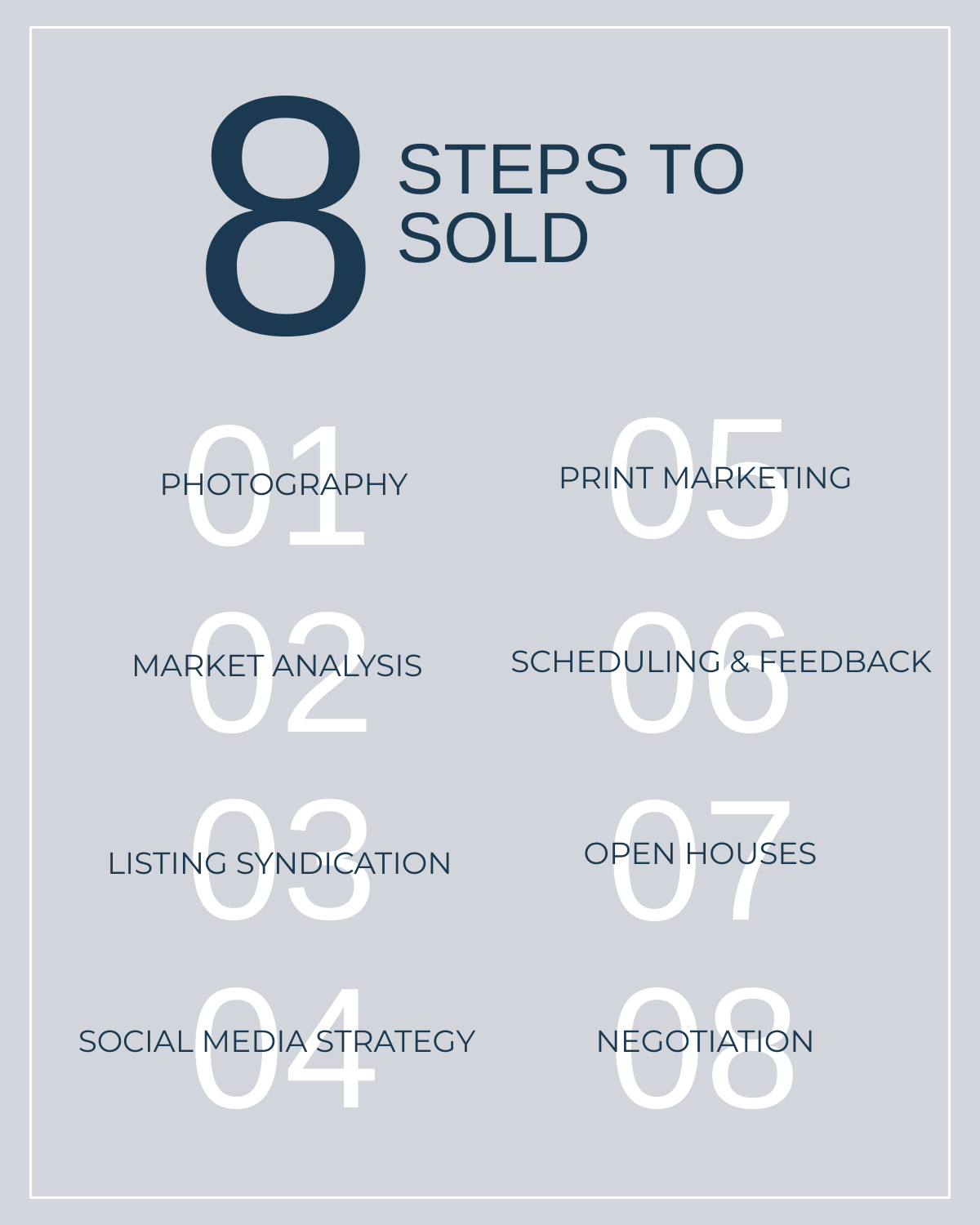

8

STEPS TO SOLD
05
01
PRINT MARKETING
PHOTOGRAPHY
02
06
SCHEDULING & FEEDBACK
MARKET ANALYSIS
03
07
OPEN HOUSES
LISTING SYNDICATION
04
08
SOCIAL MEDIA STRATEGY
NEGOTIATION